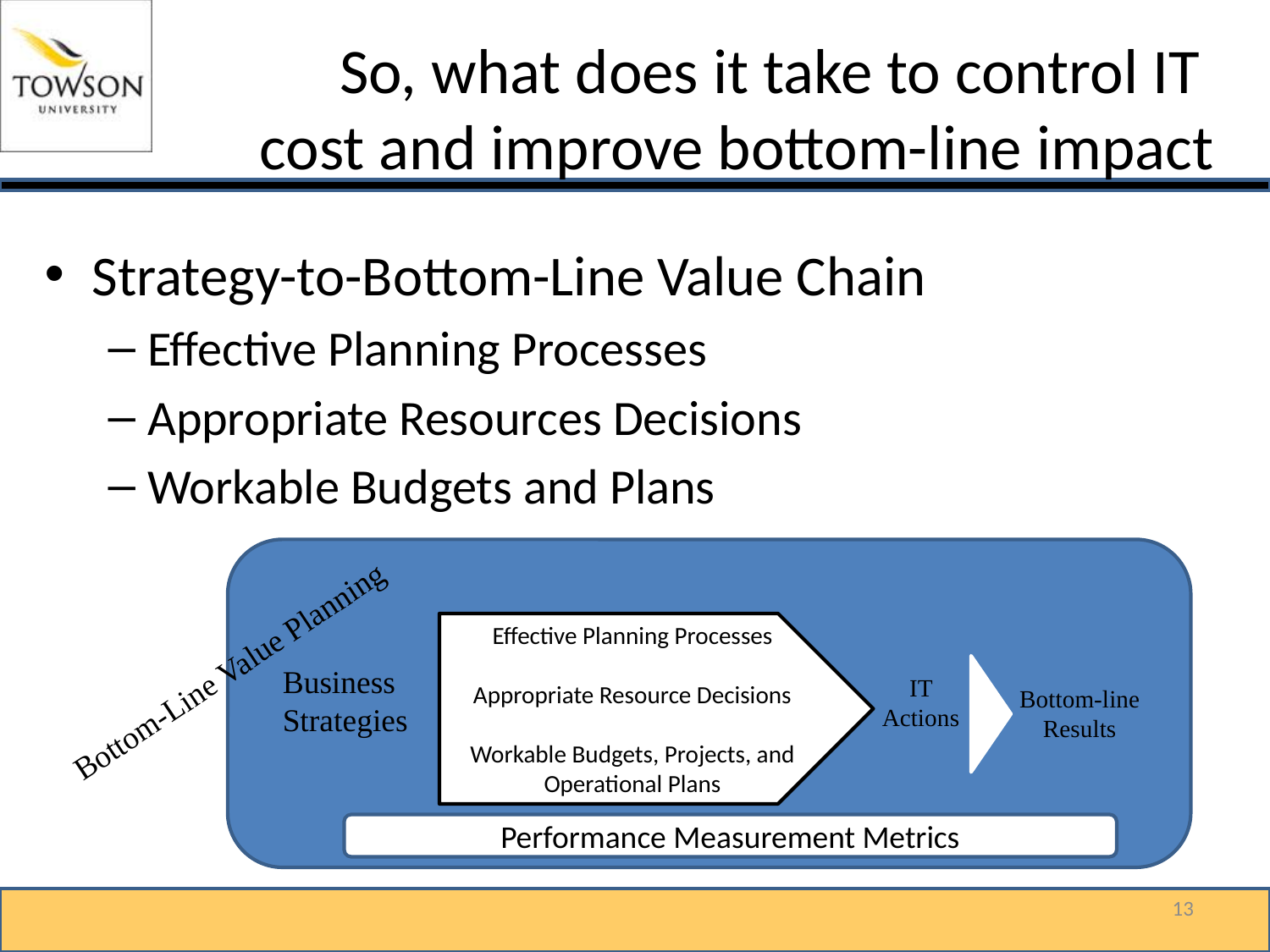

# So, what does it take to control IT cost and improve bottom-line impact
Strategy-to-Bottom-Line Value Chain
Effective Planning Processes
Appropriate Resources Decisions
Workable Budgets and Plans

Budin
Effective Planning Processes

Appropriate Resource Decisions

Workable Budgets, Projects, and Operational Plans
Bottom-Line Value Planning
Business Strategies
IT Actions
Bottom-line Results

Performance Measurement Metrics
13